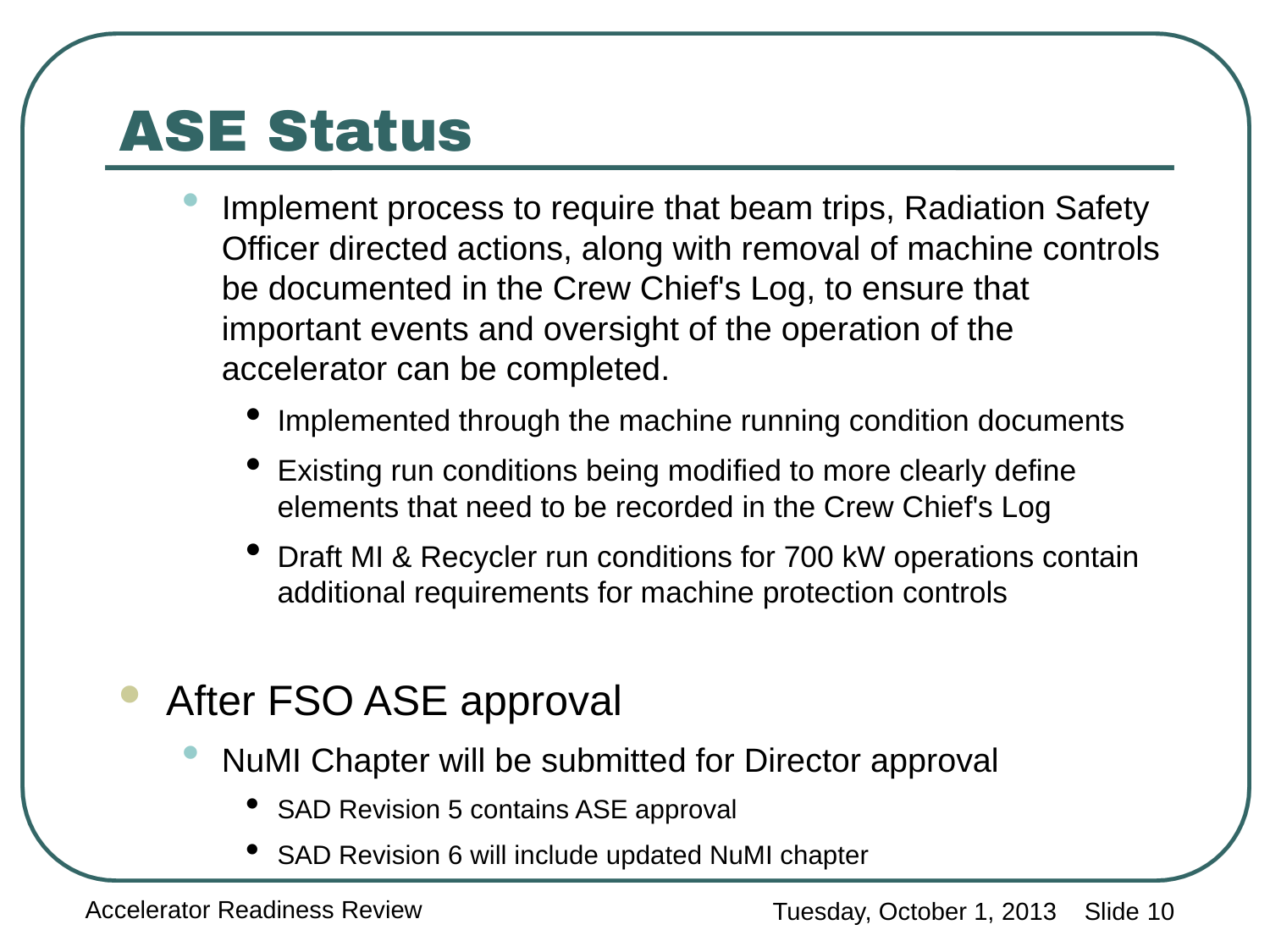

ASE Status
Implement process to require that beam trips, Radiation Safety Officer directed actions, along with removal of machine controls be documented in the Crew Chief's Log, to ensure that important events and oversight of the operation of the accelerator can be completed.
Implemented through the machine running condition documents
Existing run conditions being modified to more clearly define elements that need to be recorded in the Crew Chief's Log
Draft MI & Recycler run conditions for 700 kW operations contain additional requirements for machine protection controls

After FSO ASE approval
NuMI Chapter will be submitted for Director approval
SAD Revision 5 contains ASE approval
SAD Revision 6 will include updated NuMI chapter
Accelerator Readiness Review
Tuesday, October 1, 2013    Slide 10